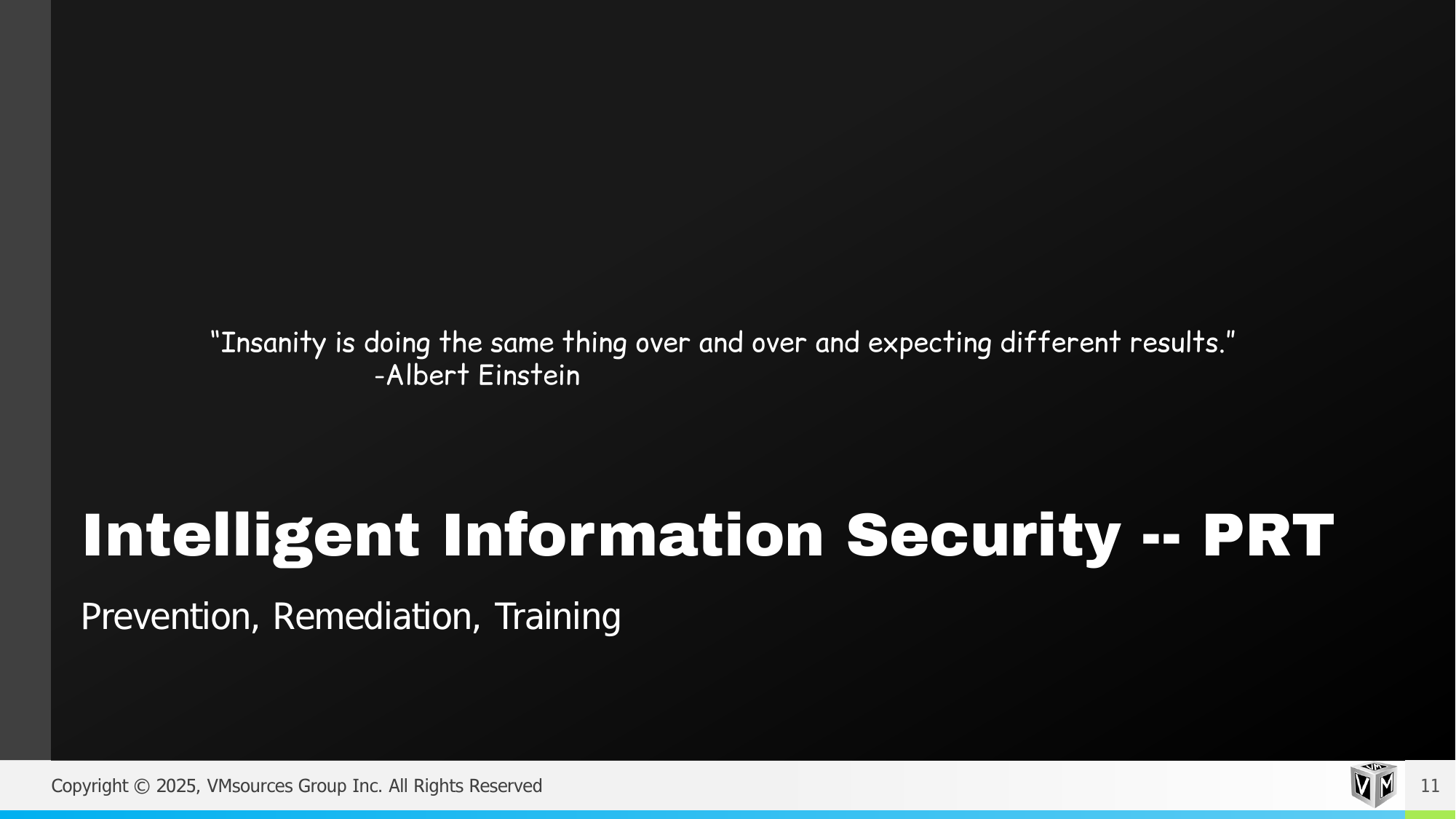

# Intelligent Information Security -- PRT
“Insanity is doing the same thing over and over and expecting different results.”
	-Albert Einstein
Prevention, Remediation, Training
Copyright © 2025, VMsources Group Inc. All Rights Reserved
11